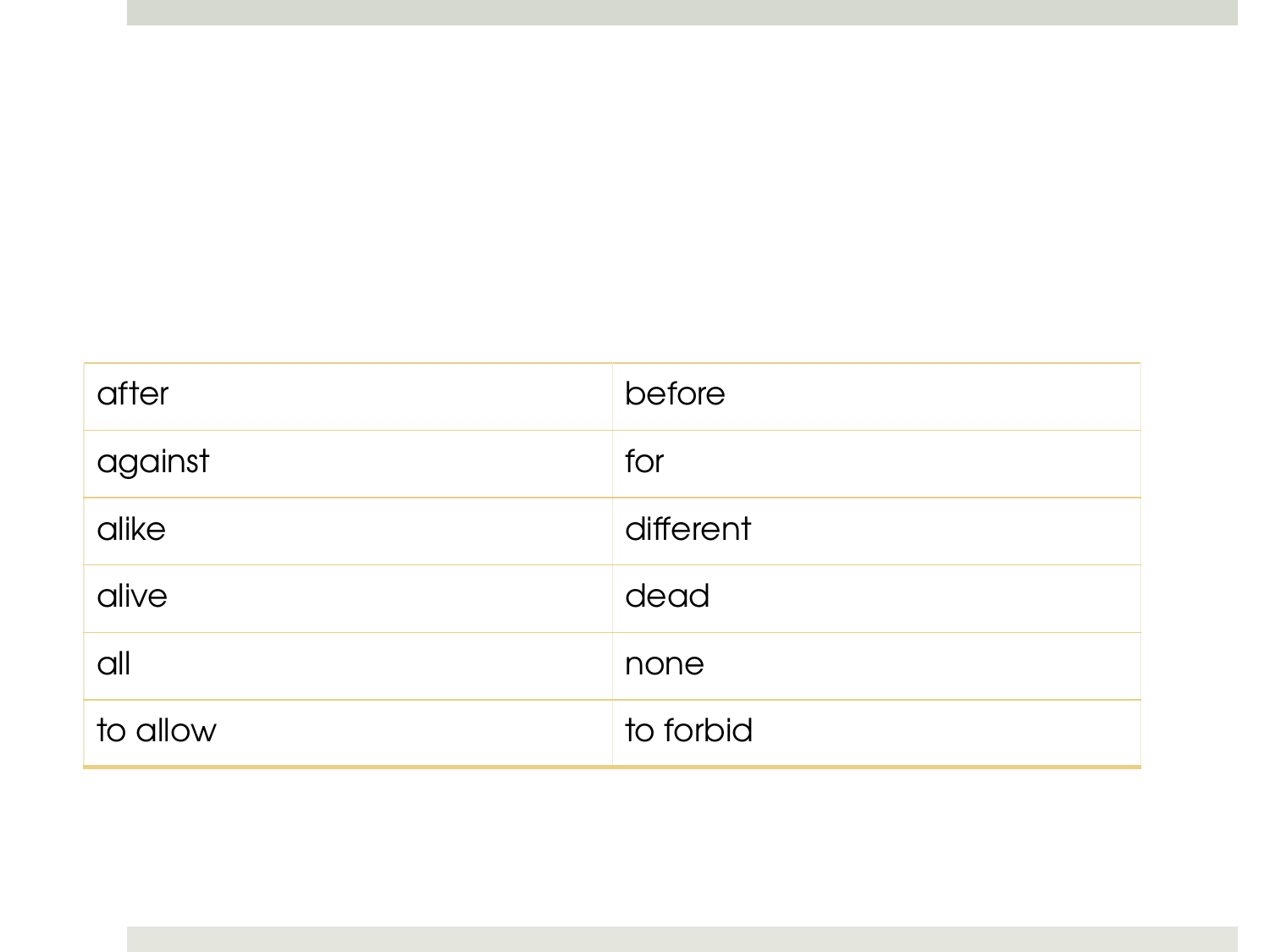

#
| after | before |
| --- | --- |
| against | for |
| alike | different |
| alive | dead |
| all | none |
| to allow | to forbid |